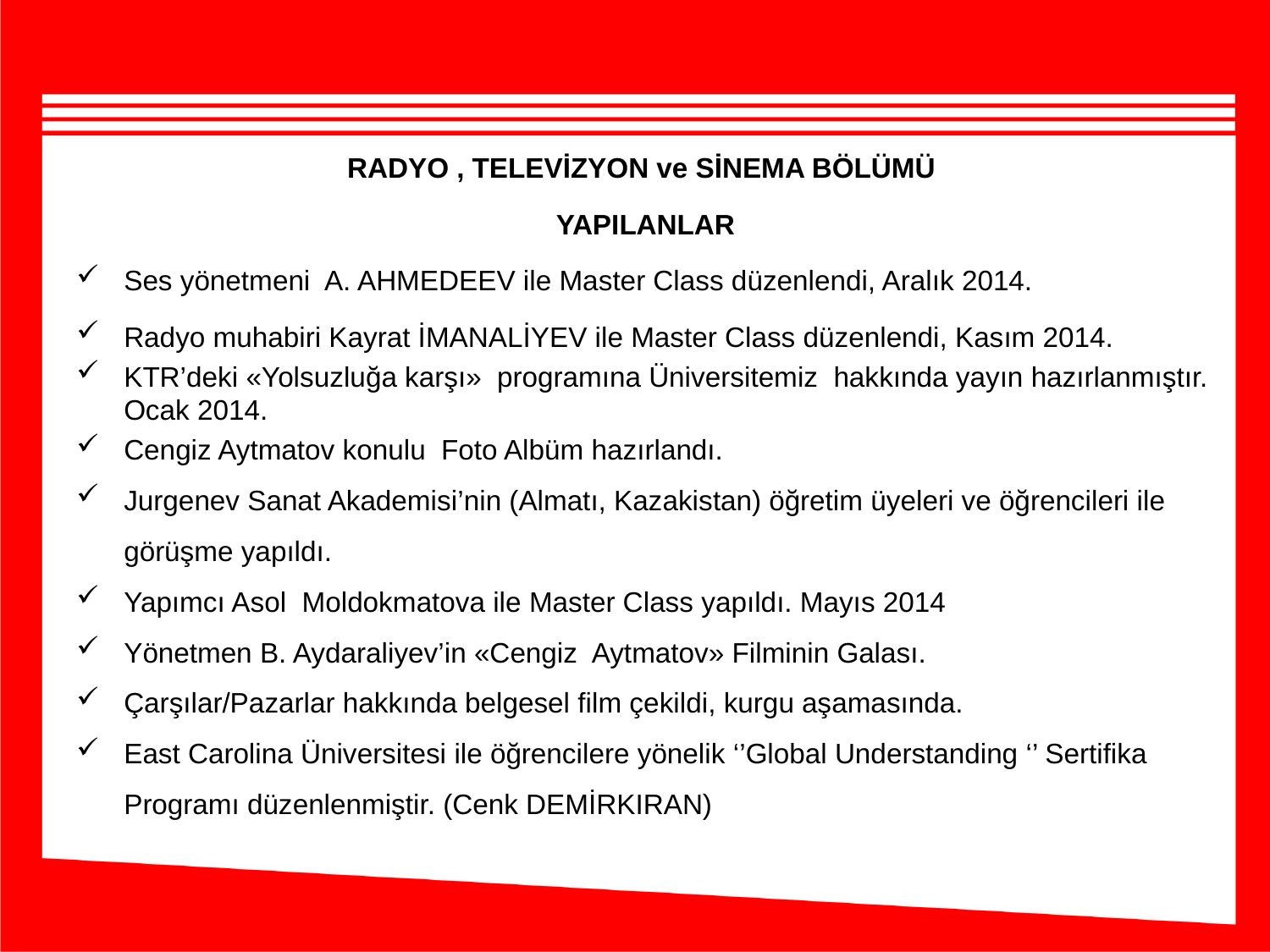

RADYO , TELEVİZYON ve SİNEMA BÖLÜMÜ
YAPILANLAR
Ses yönetmeni  A. AHMEDEEV ile Master Class düzenlendi, Aralık 2014.
Radyo muhabiri Kayrat İMANALİYEV ile Master Class düzenlendi, Kasım 2014.
KTR’deki «Yolsuzluğa karşı»  programına Üniversitemiz  hakkında yayın hazırlanmıştır. Ocak 2014.
Cengiz Aytmatov konulu  Foto Albüm hazırlandı.
Jurgenev Sanat Akademisi’nin (Almatı, Kazakistan) öğretim üyeleri ve öğrencileri ile görüşme yapıldı.
Yapımcı Asol  Moldokmatova ile Master Class yapıldı. Mayıs 2014
Yönetmen B. Aydaraliyev’in «Cengiz  Aytmatov» Filminin Galası.
Çarşılar/Pazarlar hakkında belgesel film çekildi, kurgu aşamasında.
East Carolina Üniversitesi ile öğrencilere yönelik ‘’Global Understanding ‘’ Sertifika Programı düzenlenmiştir. (Cenk DEMİRKIRAN)